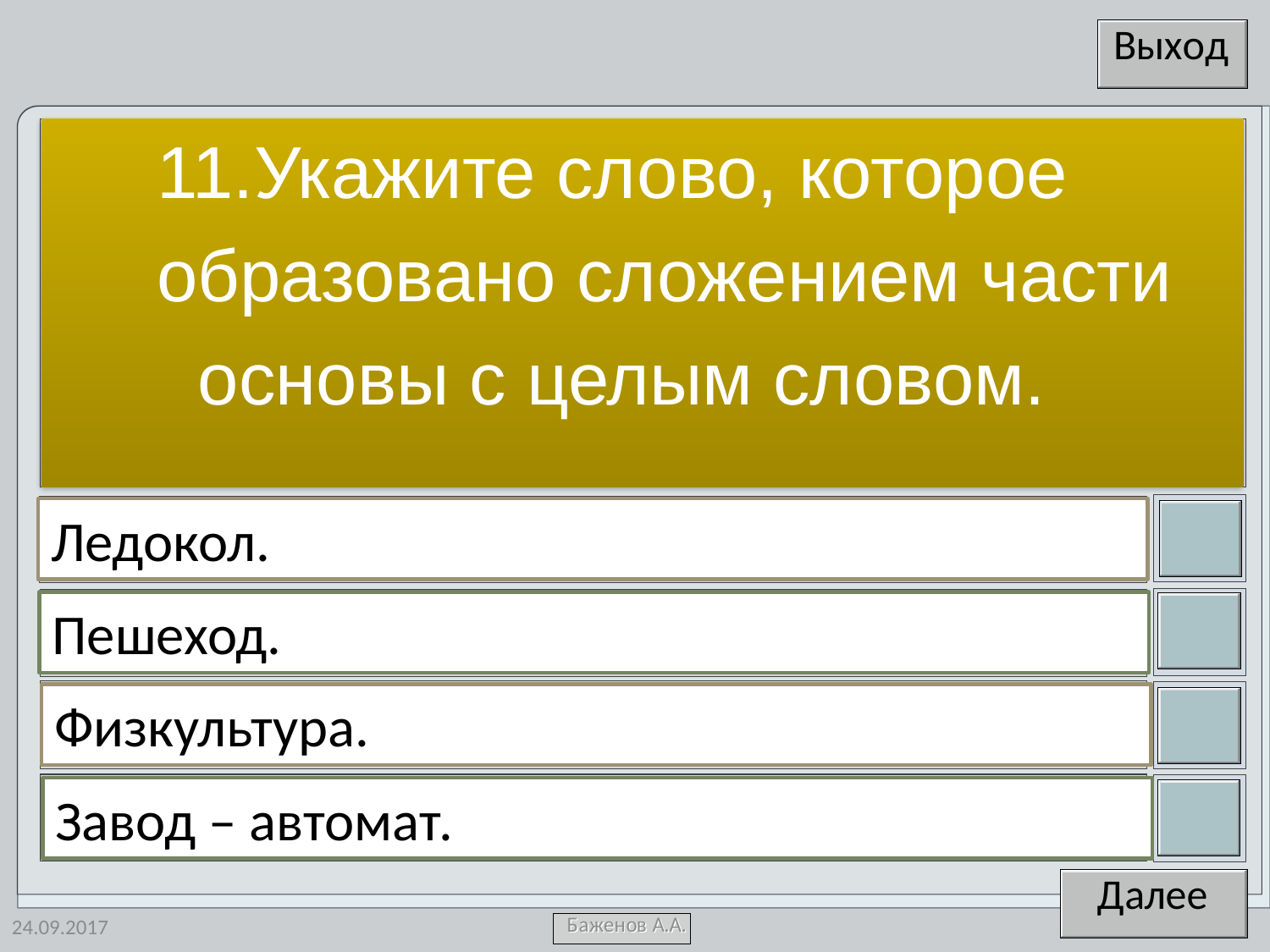

11.Укажите слово, которое
     образовано сложением части
       основы с целым словом.

Ледокол.
Пешеход.
Физкультура.
Завод – автомат.
24.09.2017